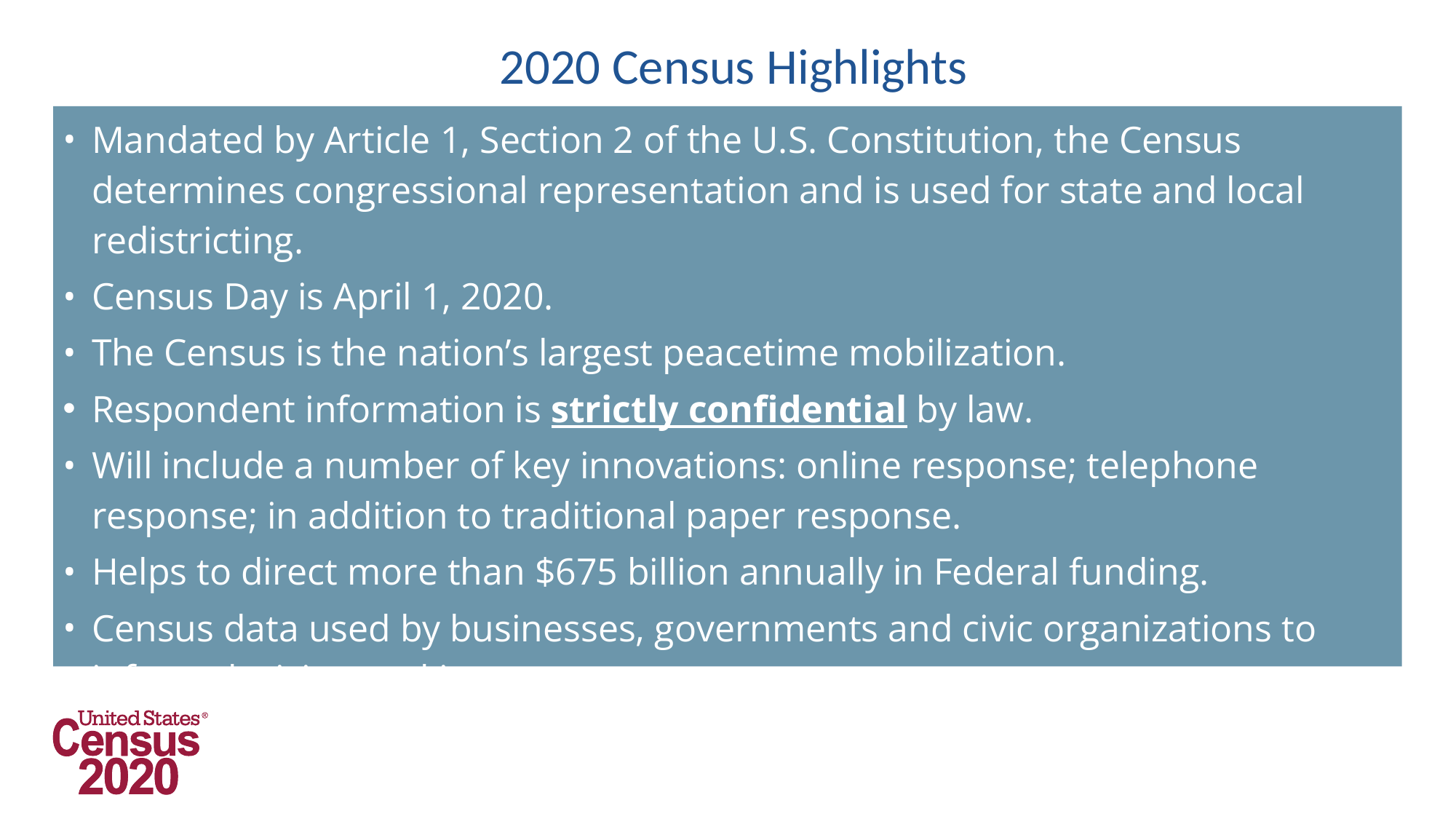

2020 Census Highlights
Mandated by Article 1, Section 2 of the U.S. Constitution, the Census determines congressional representation and is used for state and local redistricting.
Census Day is April 1, 2020.
The Census is the nation’s largest peacetime mobilization.
Respondent information is strictly confidential by law.
Will include a number of key innovations: online response; telephone response; in addition to traditional paper response.
Helps to direct more than $675 billion annually in Federal funding.
Census data used by businesses, governments and civic organizations to inform decision-making.